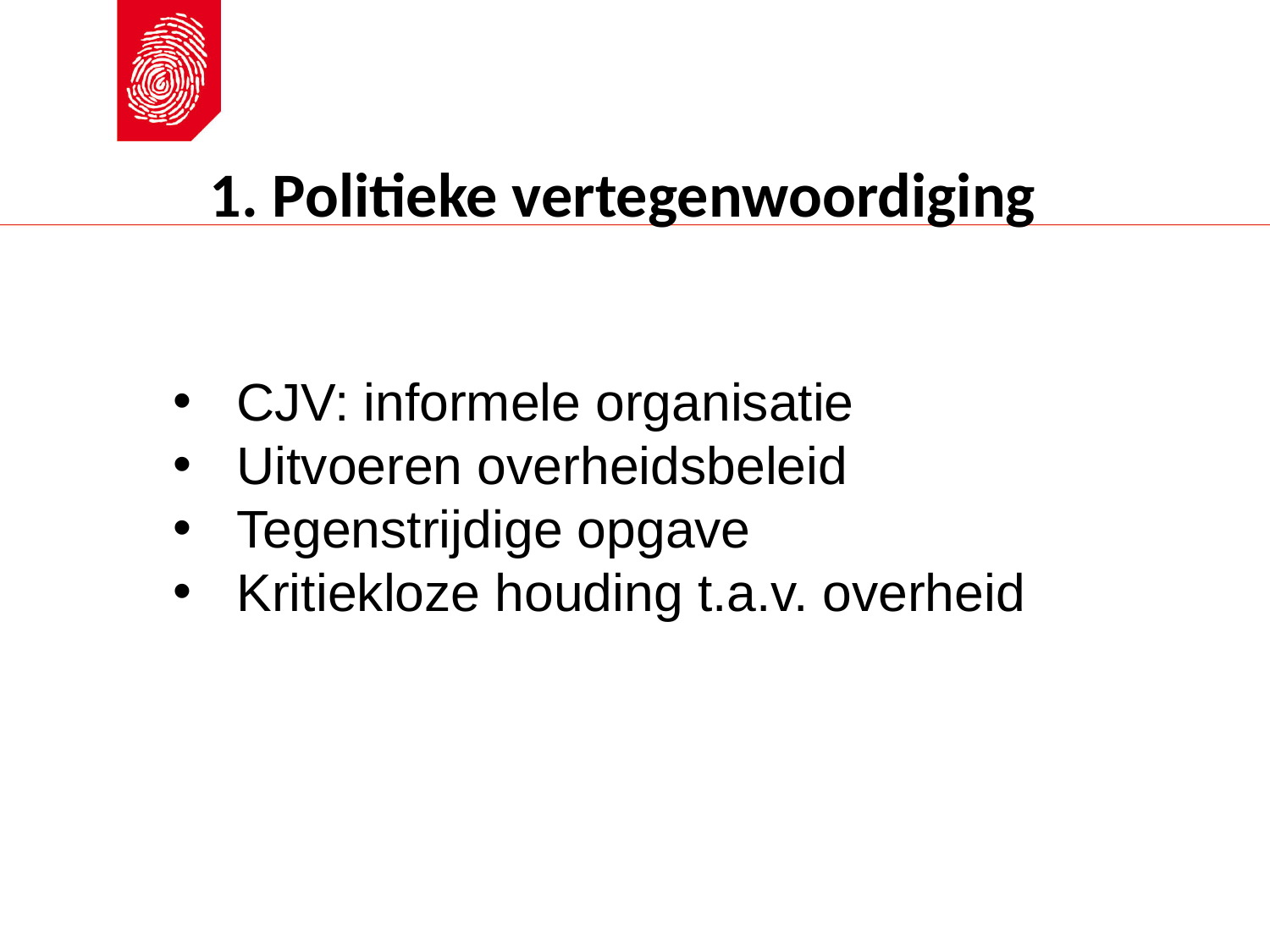

1. Politieke vertegenwoordiging
CJV: informele organisatie
Uitvoeren overheidsbeleid
Tegenstrijdige opgave
Kritiekloze houding t.a.v. overheid